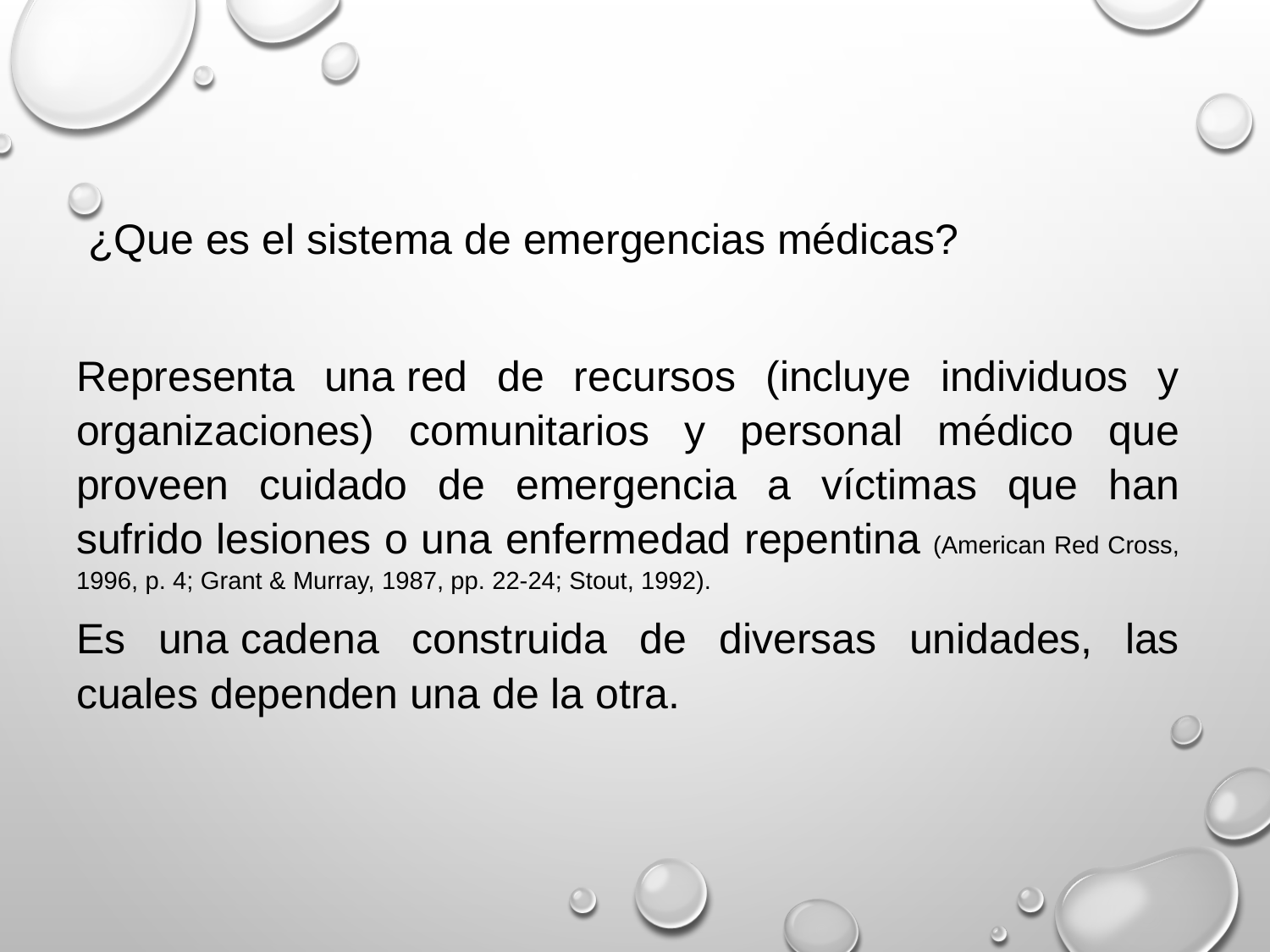

¿Que es el sistema de emergencias médicas?

Representa una red de recursos (incluye individuos y organizaciones) comunitarios y personal médico que proveen cuidado de emergencia a víctimas que han sufrido lesiones o una enfermedad repentina (American Red Cross, 1996, p. 4; Grant & Murray, 1987, pp. 22-24; Stout, 1992).
Es una cadena construida de diversas unidades, las cuales dependen una de la otra.